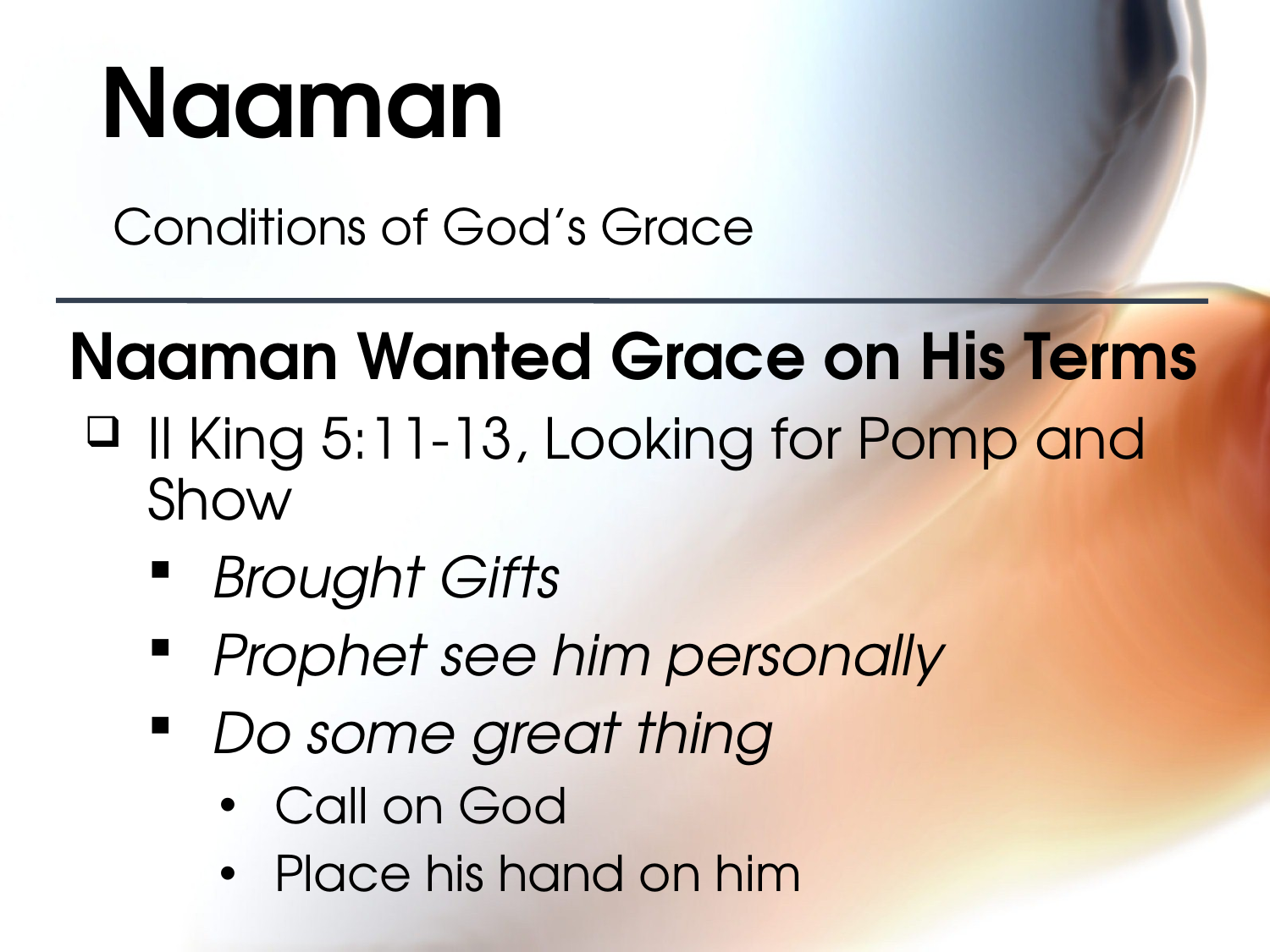

# Naaman
Conditions of God’s Grace
Naaman Wanted Grace on His Terms
II King 5:11-13, Looking for Pomp and Show
Brought Gifts
Prophet see him personally
Do some great thing
Call on God
Place his hand on him